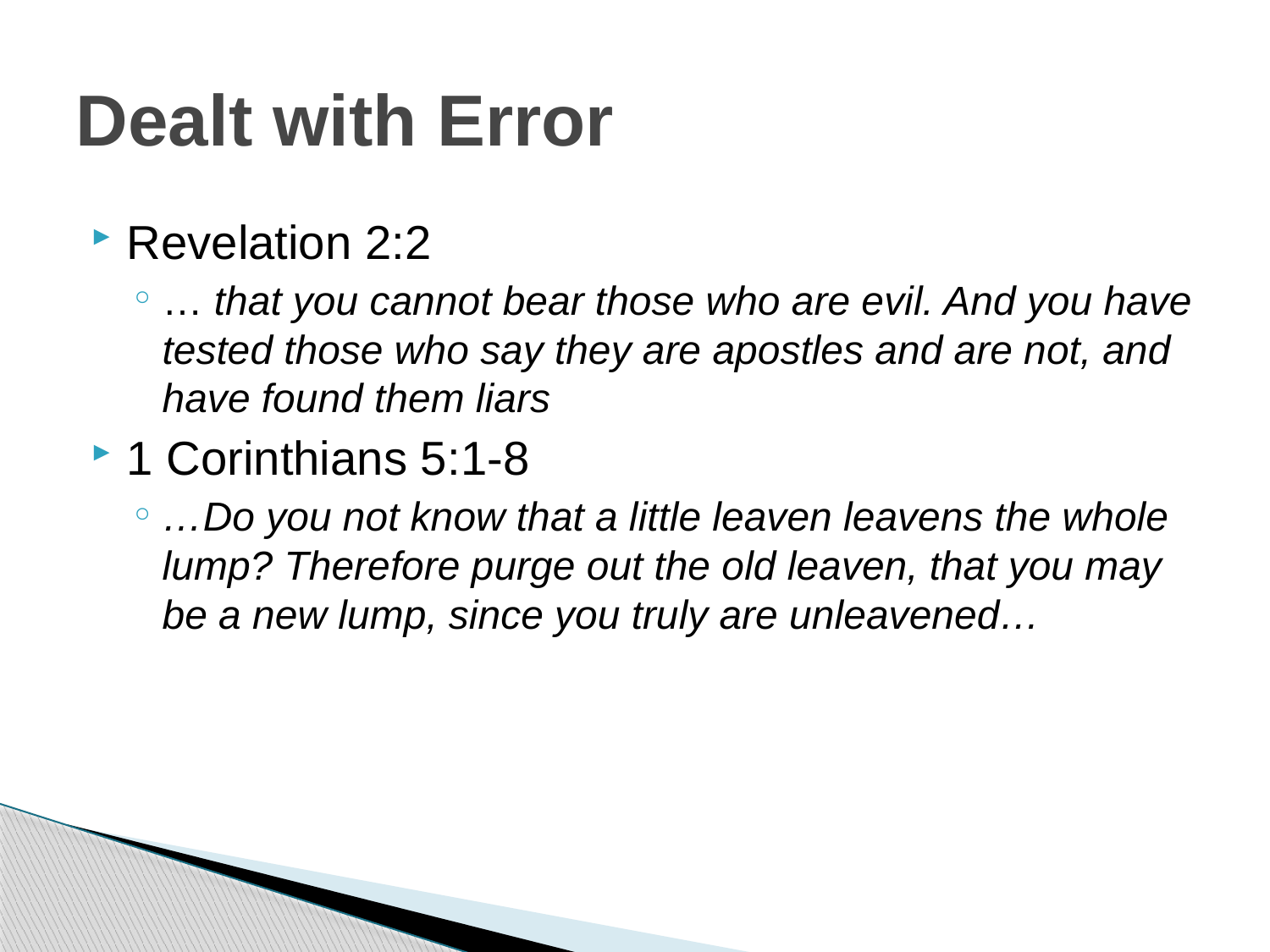

# Dealt with Error
Revelation 2:2
… that you cannot bear those who are evil. And you have tested those who say they are apostles and are not, and have found them liars
1 Corinthians 5:1-8
…Do you not know that a little leaven leavens the whole lump? Therefore purge out the old leaven, that you may be a new lump, since you truly are unleavened…